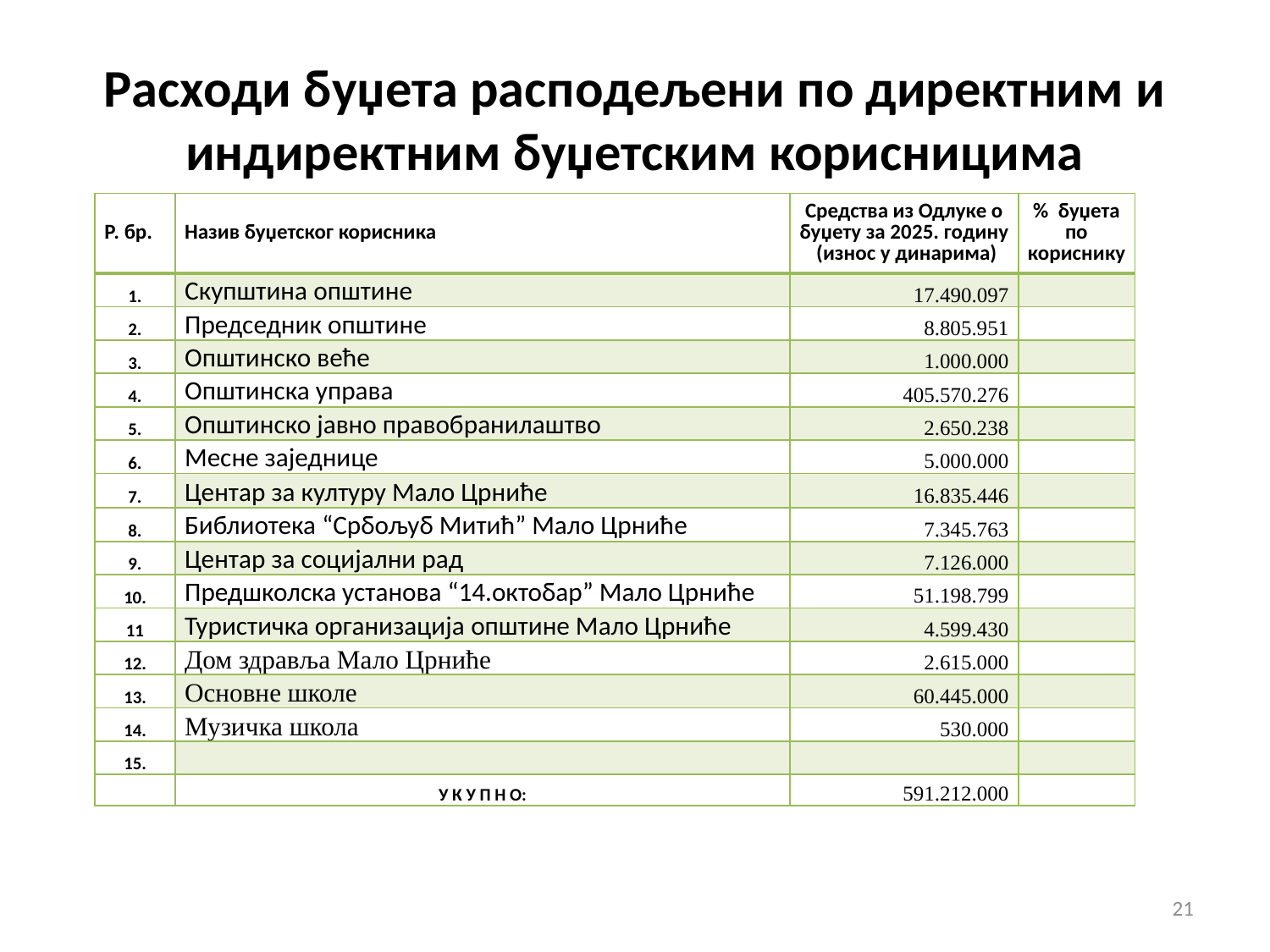

# Расходи буџета расподељени по директним и индиректним буџетским корисницима
| Р. бр. | Назив буџетског корисника | Средства из Одлуке о буџету за 2025. годину (износ у динарима) | % буџета по кориснику |
| --- | --- | --- | --- |
| 1. | Скупштина општине | 17.490.097 |  |
| 2. | Председник општине | 8.805.951 |  |
| 3. | Општинско веће | 1.000.000 |  |
| 4. | Општинска управа | 405.570.276 |  |
| 5. | Општинско јавно правобранилаштво | 2.650.238 |  |
| 6. | Месне заједнице | 5.000.000 |  |
| 7. | Центар за културу Мало Црниће | 16.835.446 |  |
| 8. | Библиотека “Србољуб Митић” Мало Црниће | 7.345.763 |  |
| 9. | Центар за социјални рад | 7.126.000 |  |
| 10. | Предшколска установа “14.октобар” Мало Црниће | 51.198.799 |  |
| 11 | Туристичка организација општине Мало Црниће | 4.599.430 |  |
| 12. | Дом здравља Мало Црниће | 2.615.000 |  |
| 13. | Основне школе | 60.445.000 |  |
| 14. | Музичка школа | 530.000 |  |
| 15. |  |  |  |
|  | У К У П Н О: | 591.212.000 |  |
21